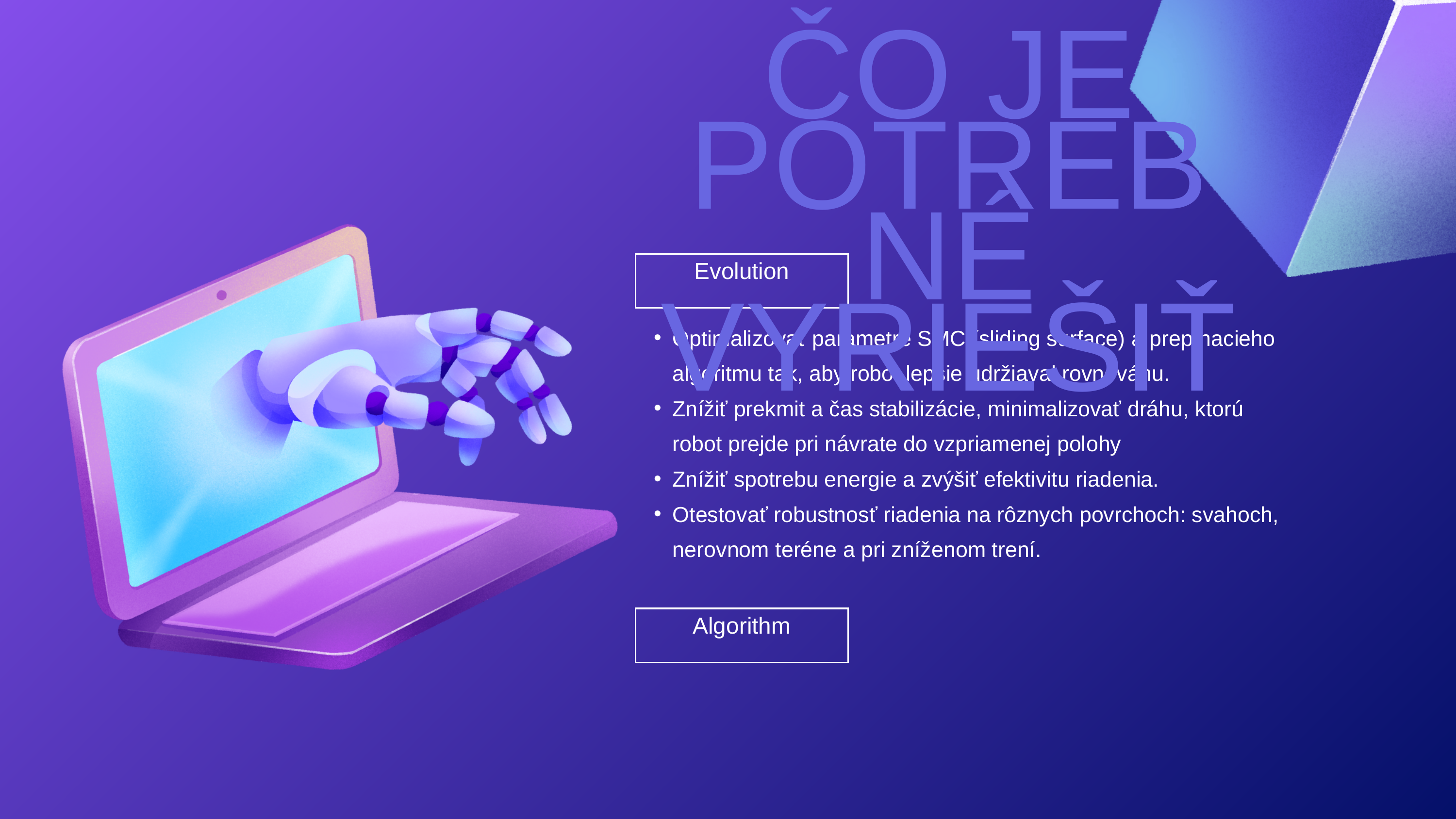

ČO JE POTREBNÉ VYRIEŠIŤ

Evolution
Optimalizovať parametre SMC (sliding surface) a prepínacieho algoritmu tak, aby robot lepšie udržiaval rovnováhu.
Znížiť prekmit a čas stabilizácie, minimalizovať dráhu, ktorú robot prejde pri návrate do vzpriamenej polohy
Znížiť spotrebu energie a zvýšiť efektivitu riadenia.
Otestovať robustnosť riadenia na rôznych povrchoch: svahoch, nerovnom teréne a pri zníženom trení.

Algorithm